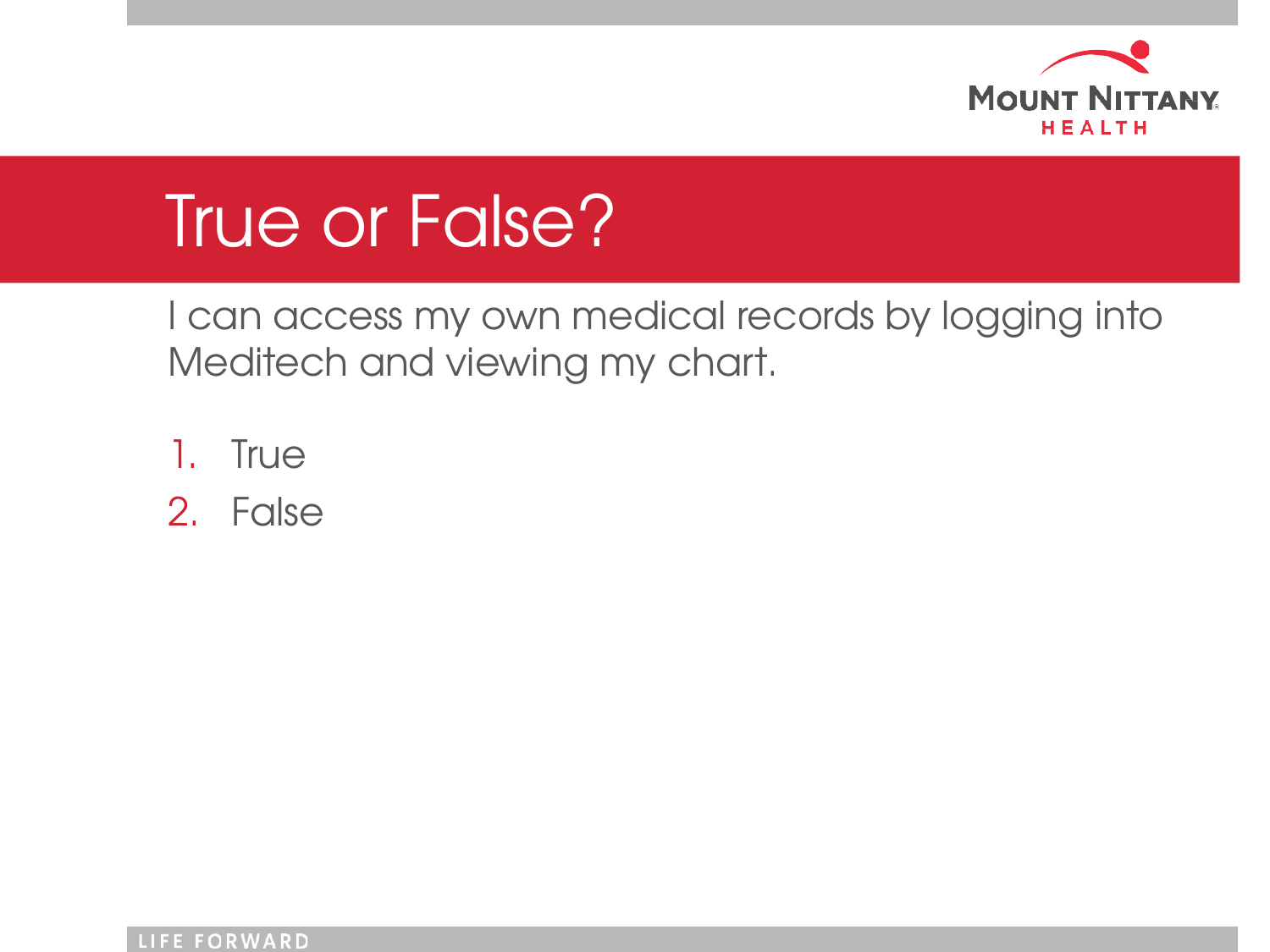

# True or False?
I can access my own medical records by logging into  Meditech and viewing my chart.

True
False